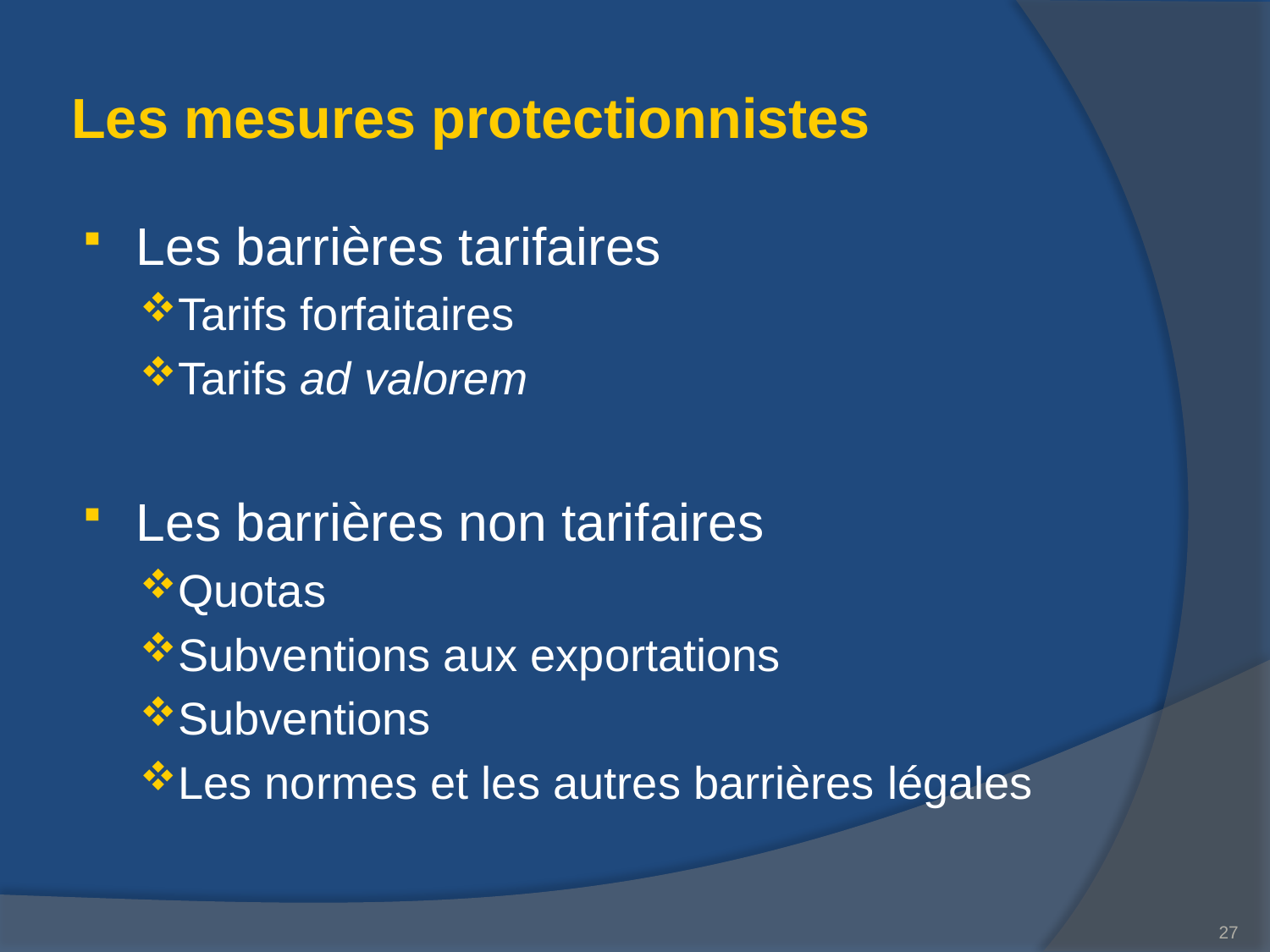

# Les mesures protectionnistes
Les barrières tarifaires
Tarifs forfaitaires
Tarifs ad valorem

Les barrières non tarifaires
Quotas
Subventions aux exportations
Subventions
Les normes et les autres barrières légales

27